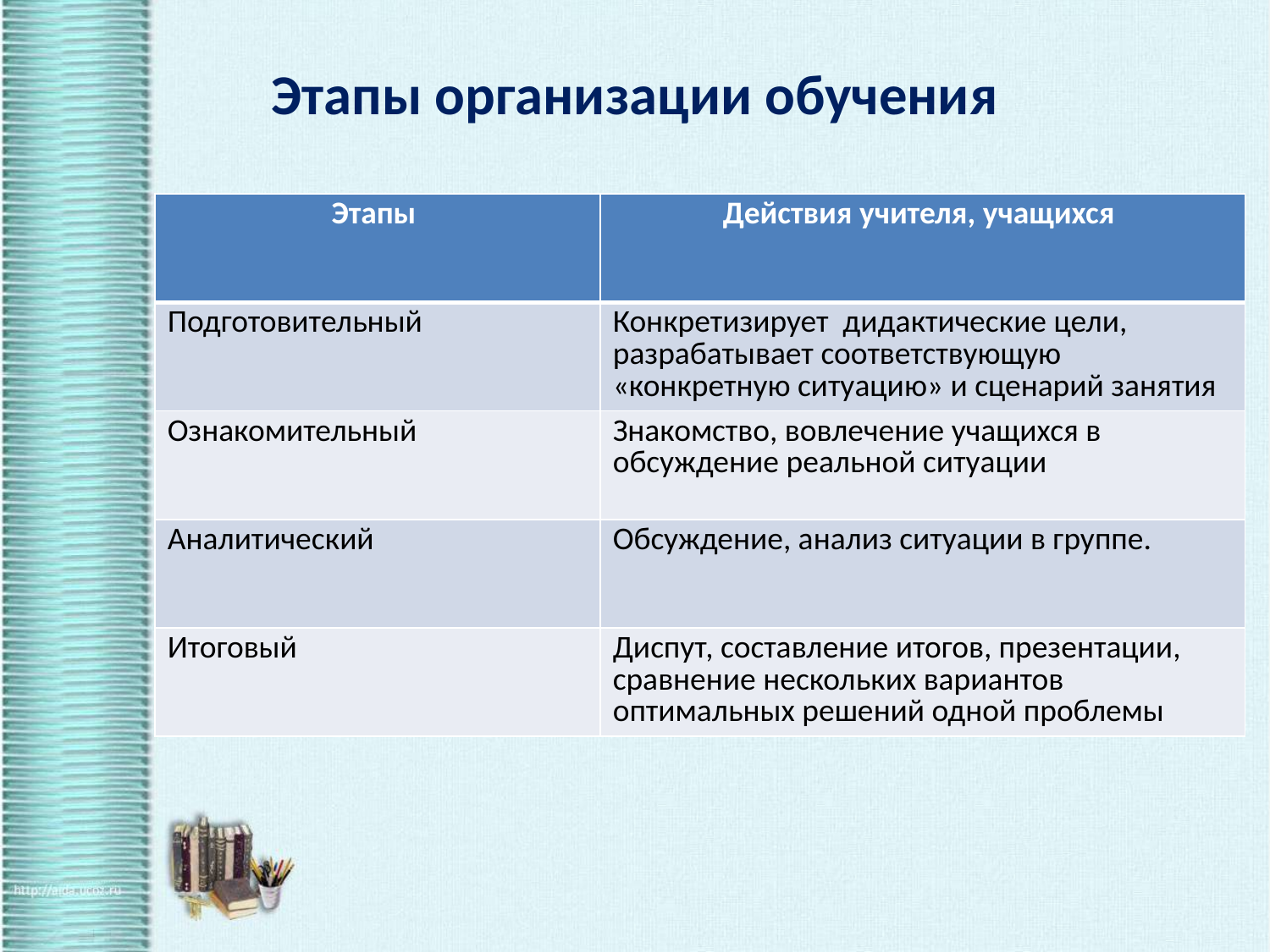

# Этапы организации обучения
| Этапы | Действия учителя, учащихся |
| --- | --- |
| Подготовительный | Конкретизирует дидактические цели, разрабатывает соответствующую «конкретную ситуацию» и сценарий занятия |
| Ознакомительный | Знакомство, вовлечение учащихся в обсуждение реальной ситуации |
| Аналитический | Обсуждение, анализ ситуации в группе. |
| Итоговый | Диспут, составление итогов, презентации, сравнение нескольких вариантов оптимальных решений одной проблемы |